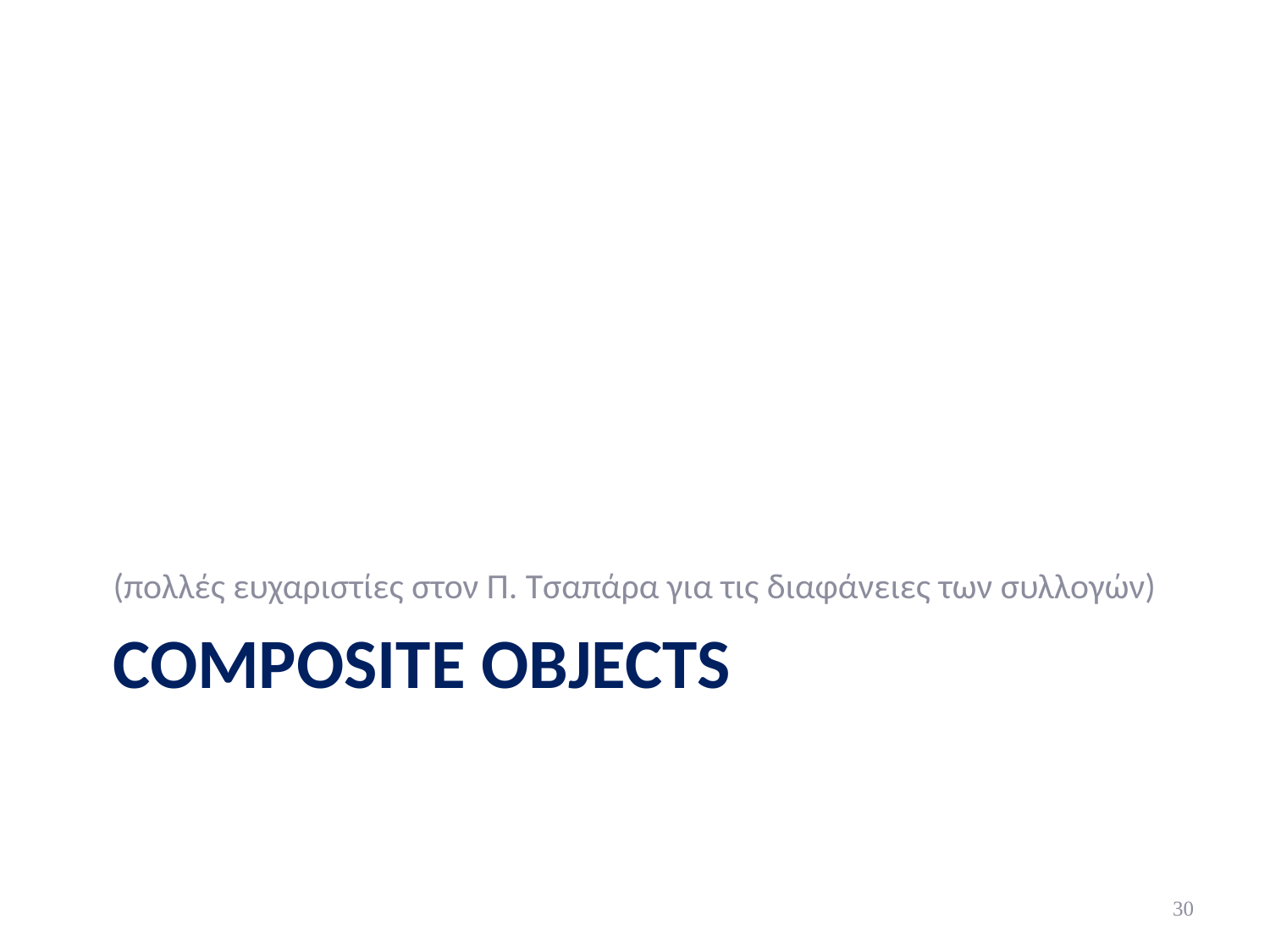

(πολλές ευχαριστίες στον Π. Τσαπάρα για τις διαφάνειες των συλλογών)
# Composite objects
30